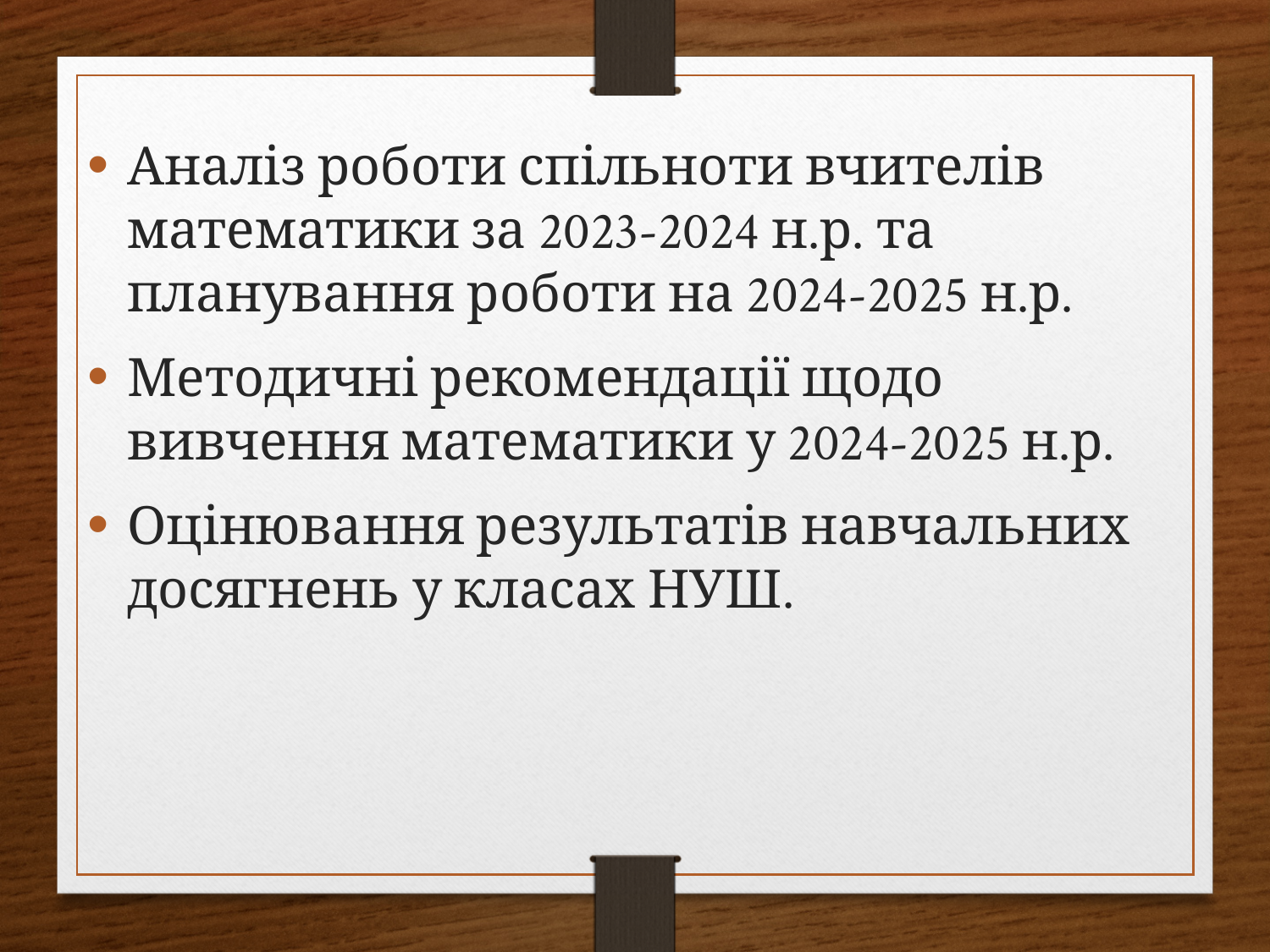

Аналіз роботи спільноти вчителів математики за 2023-2024 н.р. та планування роботи на 2024-2025 н.р.
Методичні рекомендації щодо вивчення математики у 2024-2025 н.р.
Оцінювання результатів навчальних досягнень у класах НУШ.